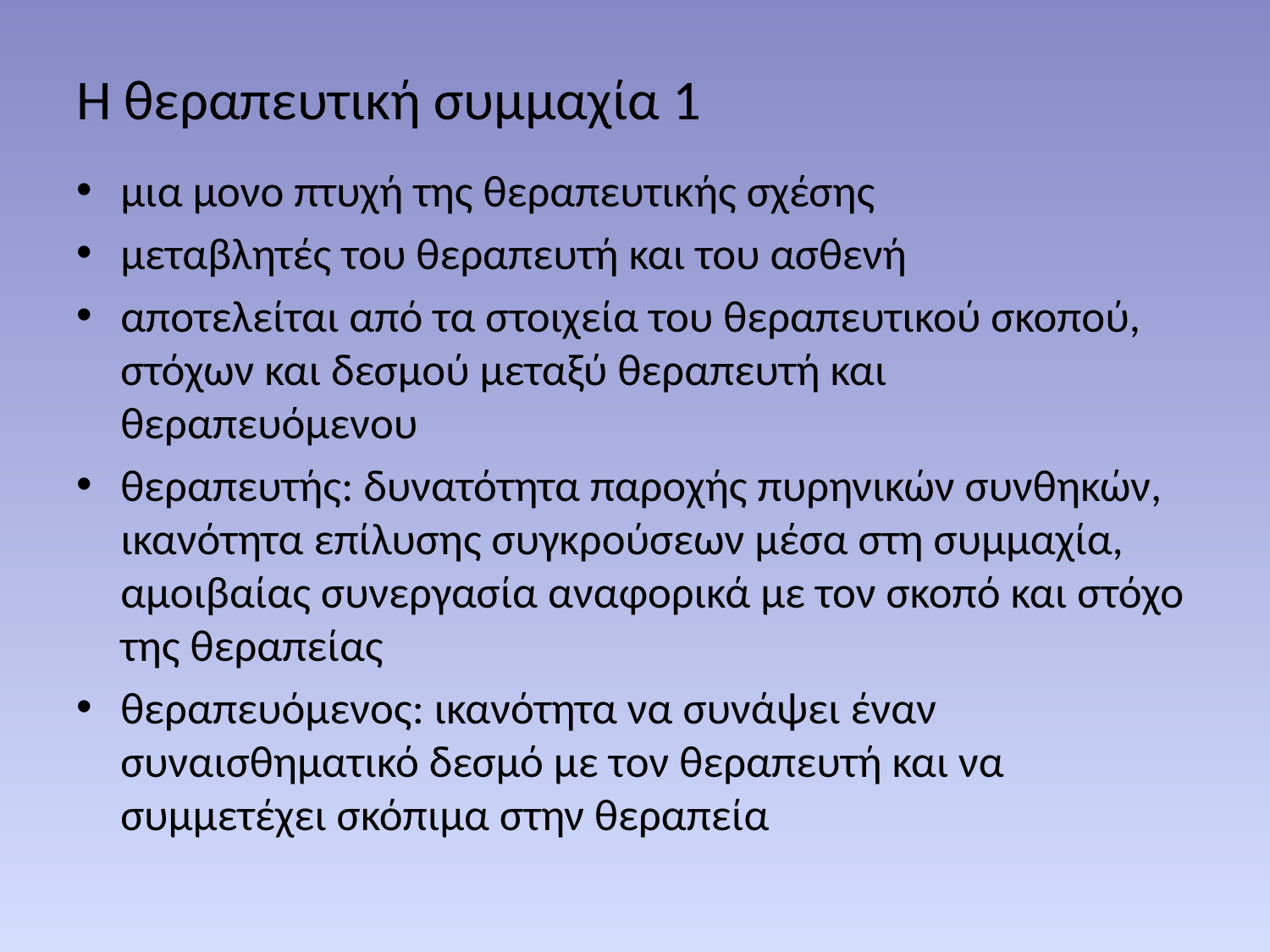

# H θεραπευτική συμμαχία 1
μια μονο πτυχή της θεραπευτικής σχέσης
μεταβλητές του θεραπευτή και του ασθενή
αποτελείται από τα στοιχεία του θεραπευτικού σκοπού, στόχων και δεσμού μεταξύ θεραπευτή και θεραπευόμενου
θεραπευτής: δυνατότητα παροχής πυρηνικών συνθηκών, ικανότητα επίλυσης συγκρούσεων μέσα στη συμμαχία, αμοιβαίας συνεργασία αναφορικά με τον σκοπό και στόχο της θεραπείας
θεραπευόμενος: ικανότητα να συνάψει έναν συναισθηματικό δεσμό με τον θεραπευτή και να συμμετέχει σκόπιμα στην θεραπεία